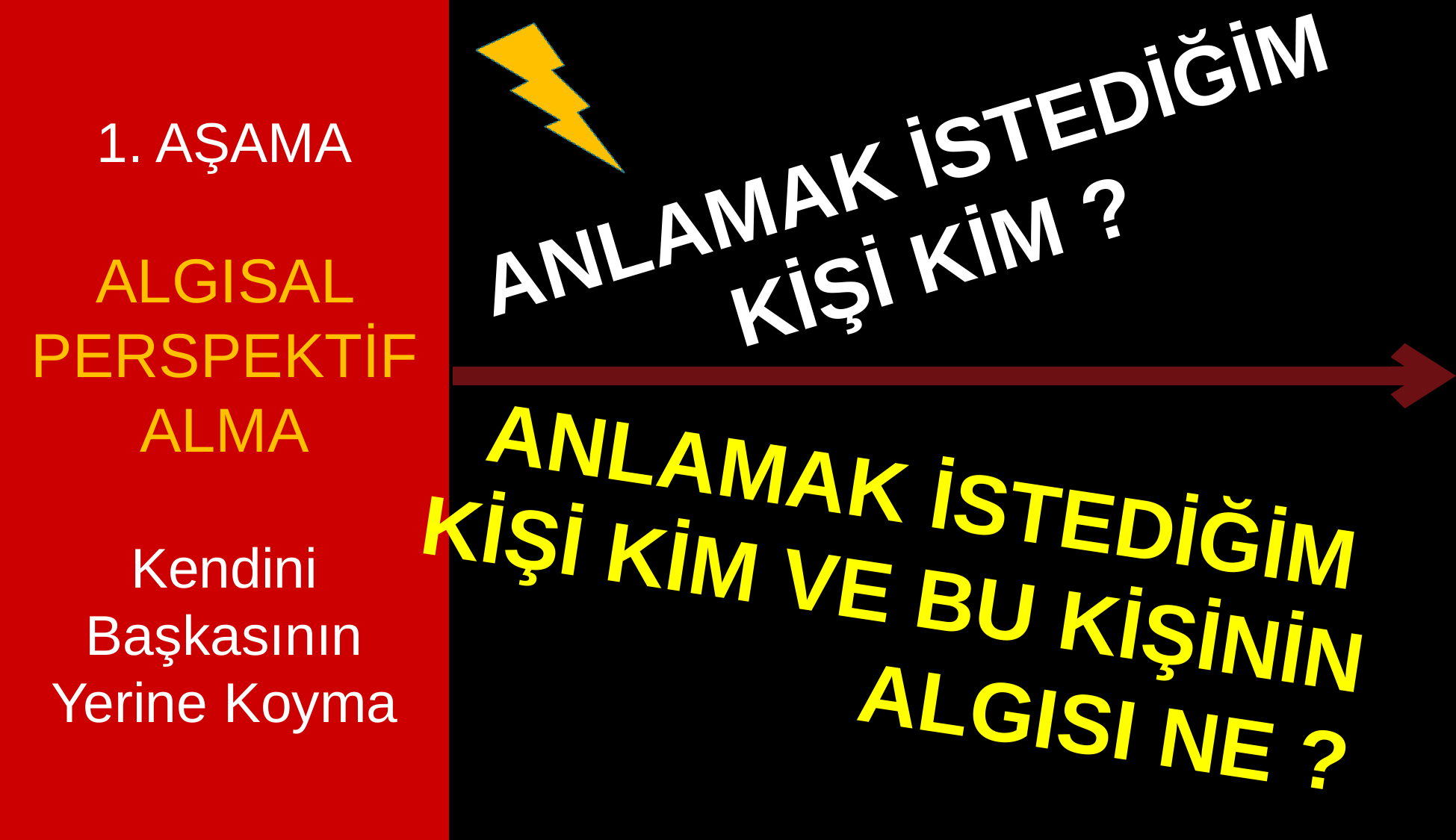

# 1. AŞAMA ALGISAL PERSPEKTİF ALMA Kendini Başkasının Yerine Koyma

ANLAMAK İSTEDİĞİM KİŞİ KİM ?
ANLAMAK İSTEDİĞİM
KİŞİ KİM VE BU KİŞİNİN ALGISI NE ?